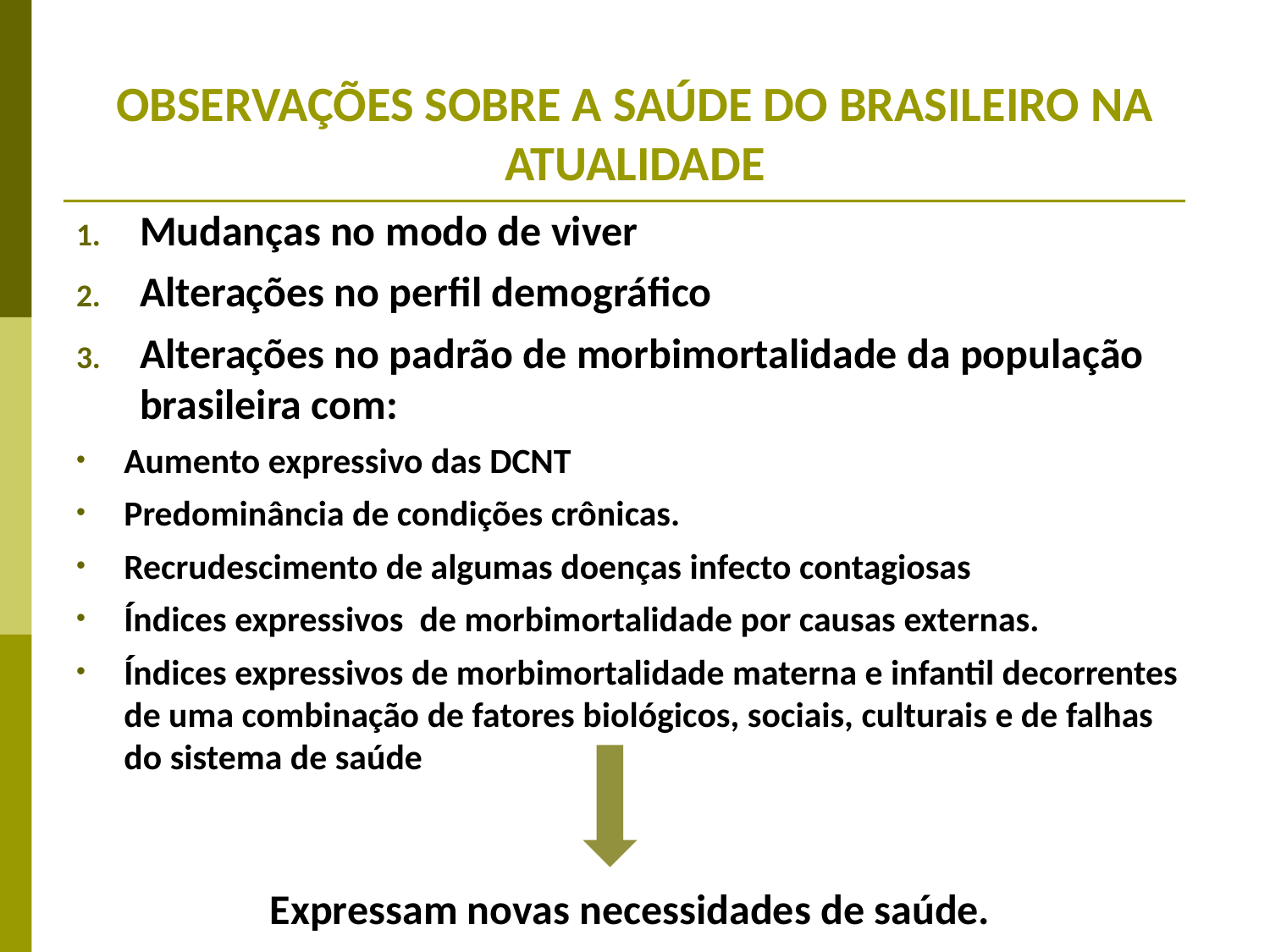

# OBSERVAÇÕES SOBRE A SAÚDE DO BRASILEIRO NA ATUALIDADE
Mudanças no modo de viver
Alterações no perfil demográfico
Alterações no padrão de morbimortalidade da população brasileira com:
Aumento expressivo das DCNT
Predominância de condições crônicas.
Recrudescimento de algumas doenças infecto contagiosas
Índices expressivos  de morbimortalidade por causas externas.
Índices expressivos de morbimortalidade materna e infantil decorrentes de uma combinação de fatores biológicos, sociais, culturais e de falhas do sistema de saúde

Expressam novas necessidades de saúde.